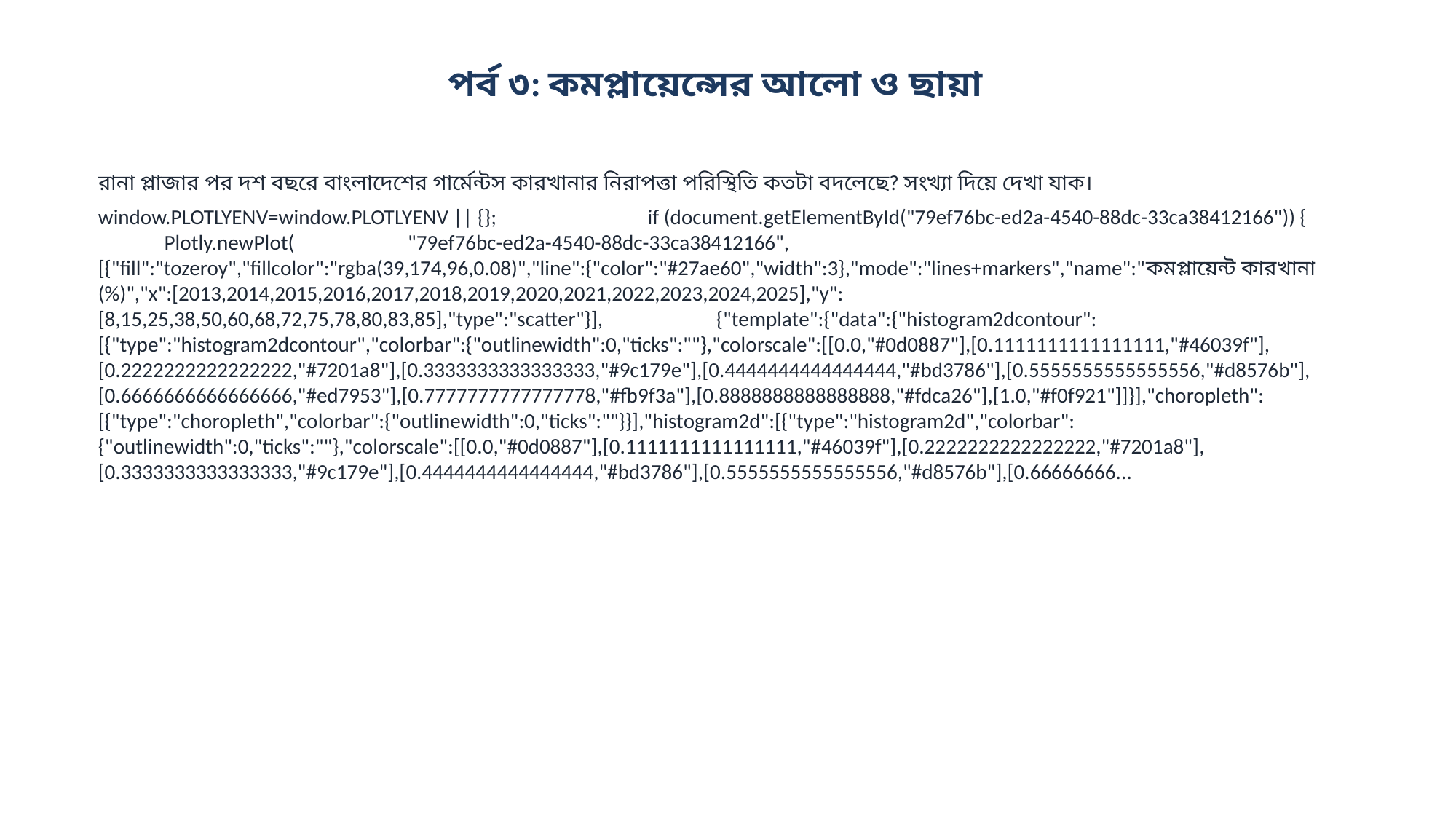

পর্ব ৩: কমপ্লায়েন্সের আলো ও ছায়া
রানা প্লাজার পর দশ বছরে বাংলাদেশের গার্মেন্টস কারখানার নিরাপত্তা পরিস্থিতি কতটা বদলেছে? সংখ্যা দিয়ে দেখা যাক।
window.PLOTLYENV=window.PLOTLYENV || {};                                if (document.getElementById("79ef76bc-ed2a-4540-88dc-33ca38412166")) {                    Plotly.newPlot(                        "79ef76bc-ed2a-4540-88dc-33ca38412166",                        [{"fill":"tozeroy","fillcolor":"rgba(39,174,96,0.08)","line":{"color":"#27ae60","width":3},"mode":"lines+markers","name":"কমপ্লায়েন্ট কারখানা (%)","x":[2013,2014,2015,2016,2017,2018,2019,2020,2021,2022,2023,2024,2025],"y":[8,15,25,38,50,60,68,72,75,78,80,83,85],"type":"scatter"}],                        {"template":{"data":{"histogram2dcontour":[{"type":"histogram2dcontour","colorbar":{"outlinewidth":0,"ticks":""},"colorscale":[[0.0,"#0d0887"],[0.1111111111111111,"#46039f"],[0.2222222222222222,"#7201a8"],[0.3333333333333333,"#9c179e"],[0.4444444444444444,"#bd3786"],[0.5555555555555556,"#d8576b"],[0.6666666666666666,"#ed7953"],[0.7777777777777778,"#fb9f3a"],[0.8888888888888888,"#fdca26"],[1.0,"#f0f921"]]}],"choropleth":[{"type":"choropleth","colorbar":{"outlinewidth":0,"ticks":""}}],"histogram2d":[{"type":"histogram2d","colorbar":{"outlinewidth":0,"ticks":""},"colorscale":[[0.0,"#0d0887"],[0.1111111111111111,"#46039f"],[0.2222222222222222,"#7201a8"],[0.3333333333333333,"#9c179e"],[0.4444444444444444,"#bd3786"],[0.5555555555555556,"#d8576b"],[0.66666666...